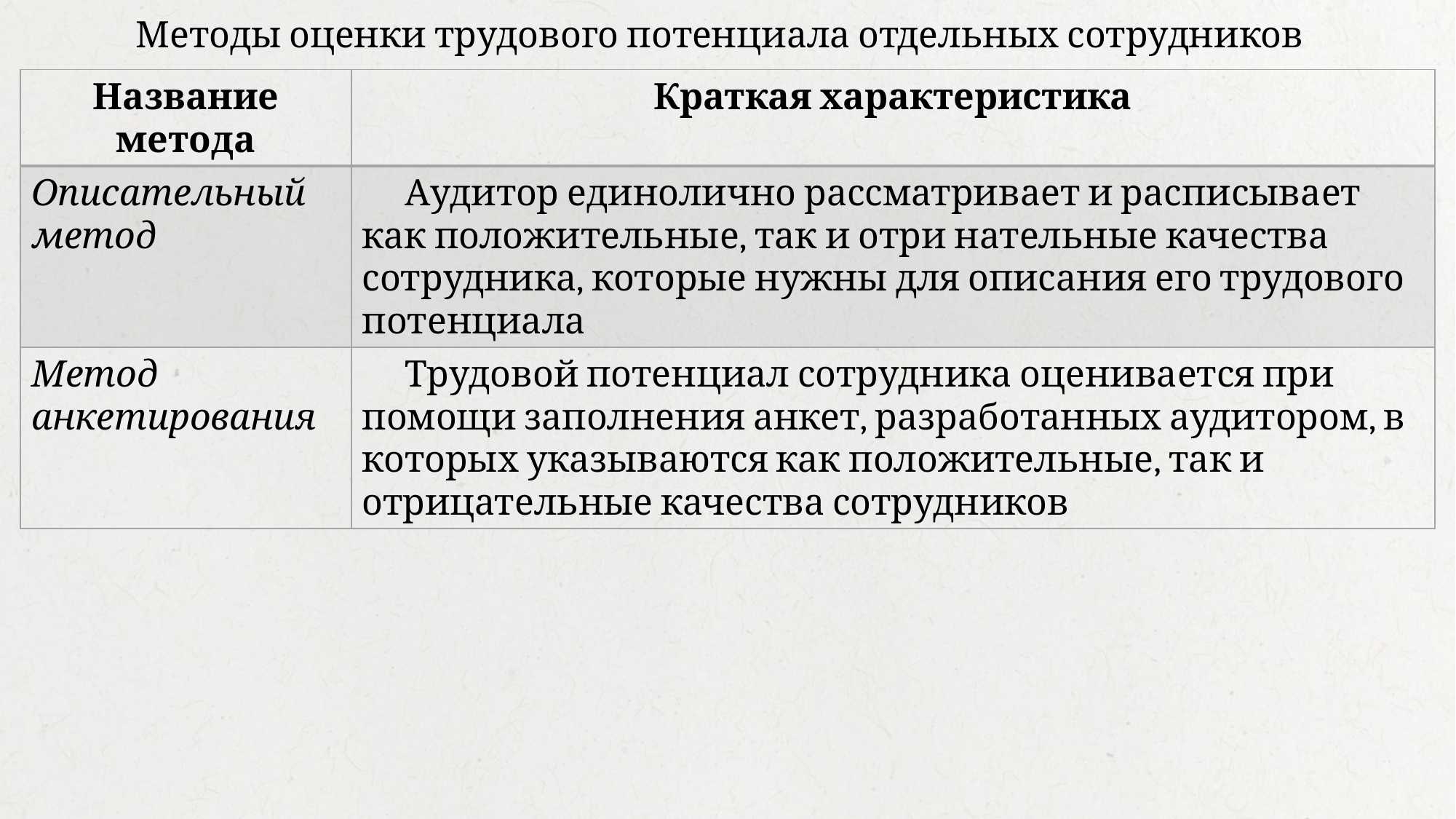

Методы оценки трудового потенциала отдельных сотрудников
| Название метода | Краткая характеристика |
| --- | --- |
| Описательный метод | Аудитор единолично рассматривает и расписывает как положительные, так и отри нательные качества сотрудника, которые нужны для описания его трудового потенциала |
| Метод анкетирования | Трудовой потенциал сотрудника оценивается при помощи заполнения анкет, разработанных аудитором, в которых указываются как положительные, так и отрицательные качества сотрудников |